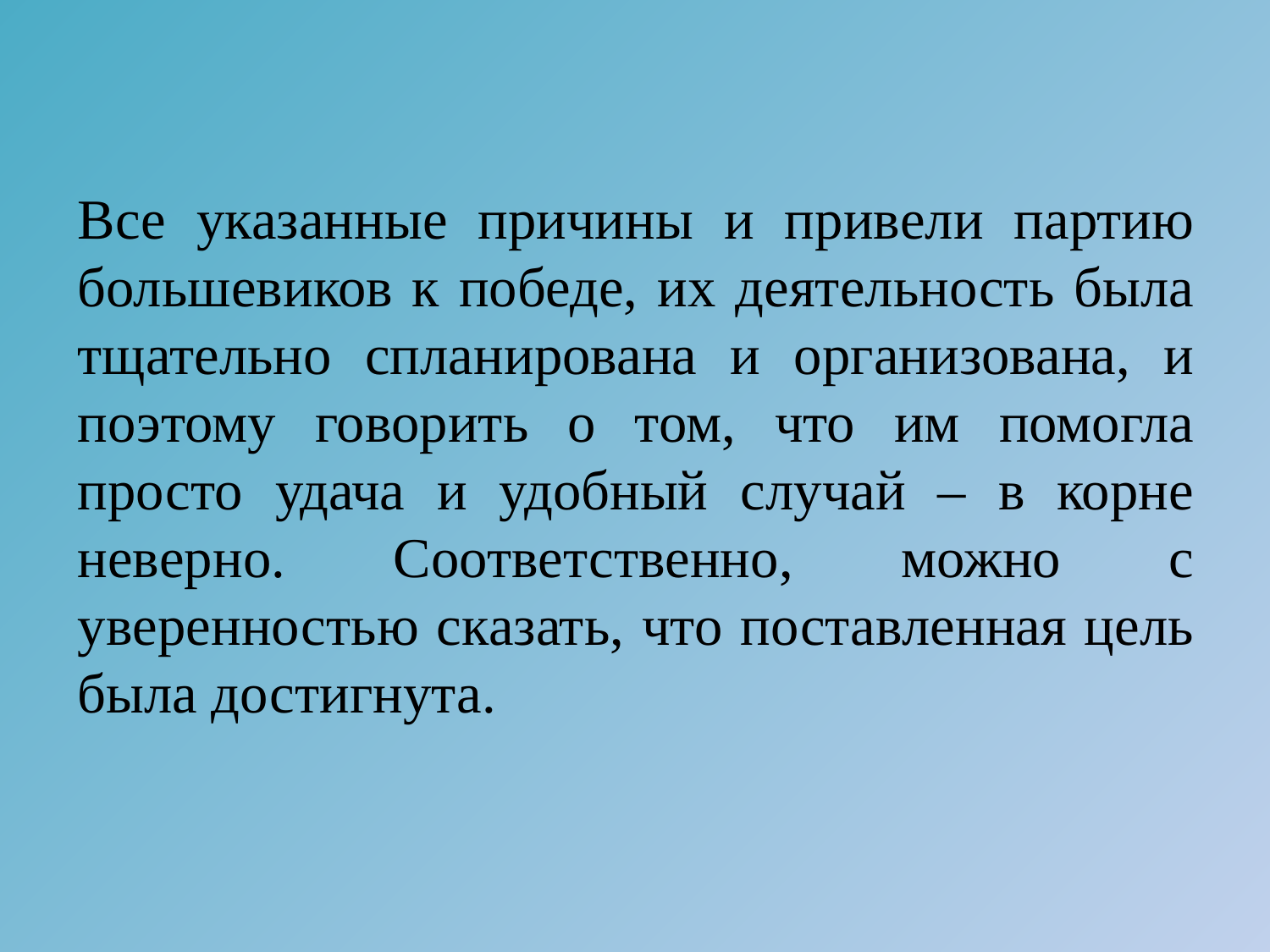

Все указанные причины и привели партию большевиков к победе, их деятельность была тщательно спланирована и организована, и поэтому говорить о том, что им помогла просто удача и удобный случай – в корне неверно. Соответственно, можно с уверенностью сказать, что поставленная цель была достигнута.